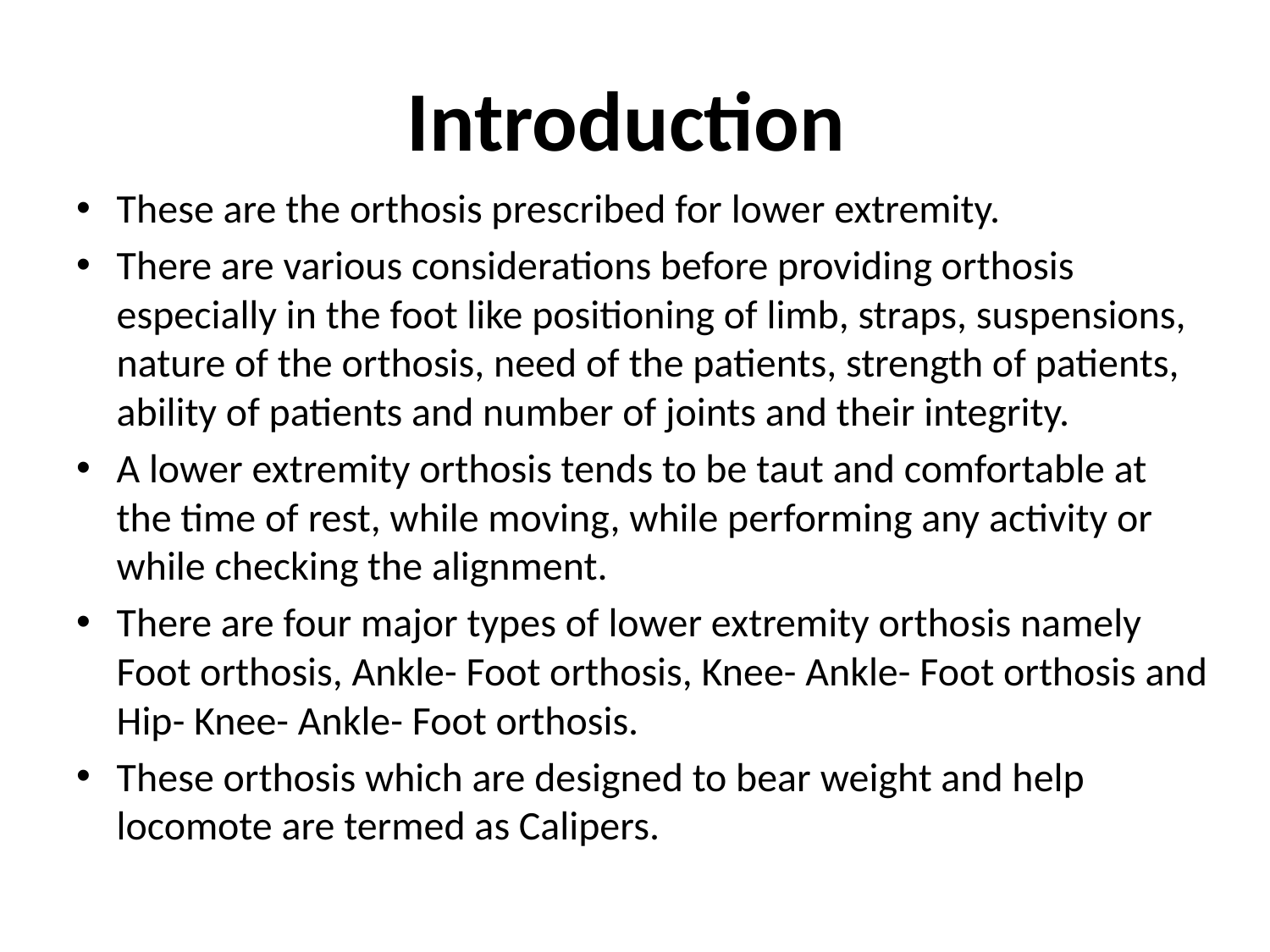

# Introduction
These are the orthosis prescribed for lower extremity.
There are various considerations before providing orthosis especially in the foot like positioning of limb, straps, suspensions, nature of the orthosis, need of the patients, strength of patients, ability of patients and number of joints and their integrity.
A lower extremity orthosis tends to be taut and comfortable at the time of rest, while moving, while performing any activity or while checking the alignment.
There are four major types of lower extremity orthosis namely Foot orthosis, Ankle- Foot orthosis, Knee- Ankle- Foot orthosis and Hip- Knee- Ankle- Foot orthosis.
These orthosis which are designed to bear weight and help locomote are termed as Calipers.